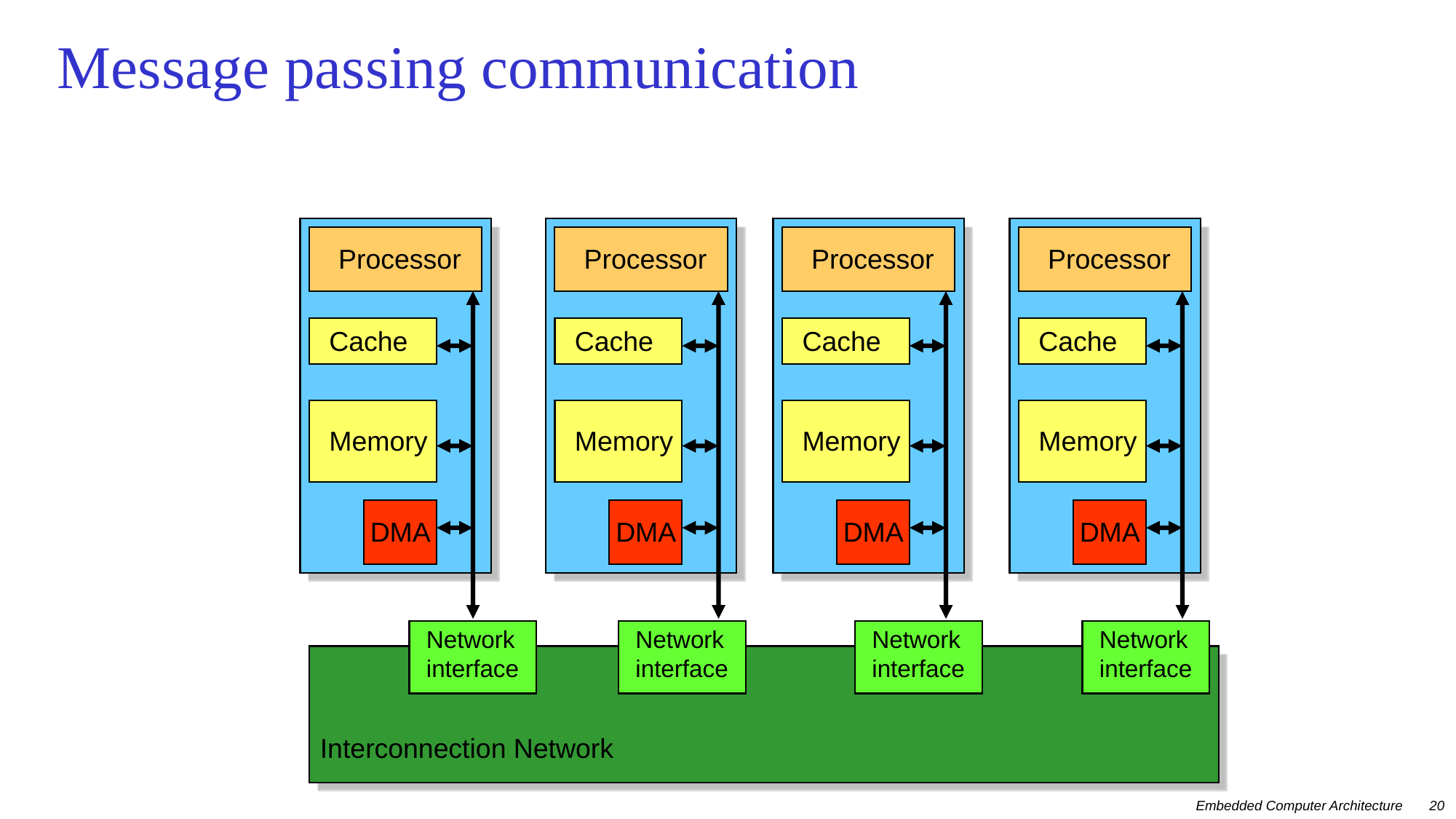

# Message passing communication

Processor
Processor
Processor
Processor

Cache
Cache
Cache
Cache

Memory
Memory
Memory
Memory

DMA

DMA

DMA

DMA

Network
interface

Network
interface

Network
interface

Network
interface

Interconnection Network